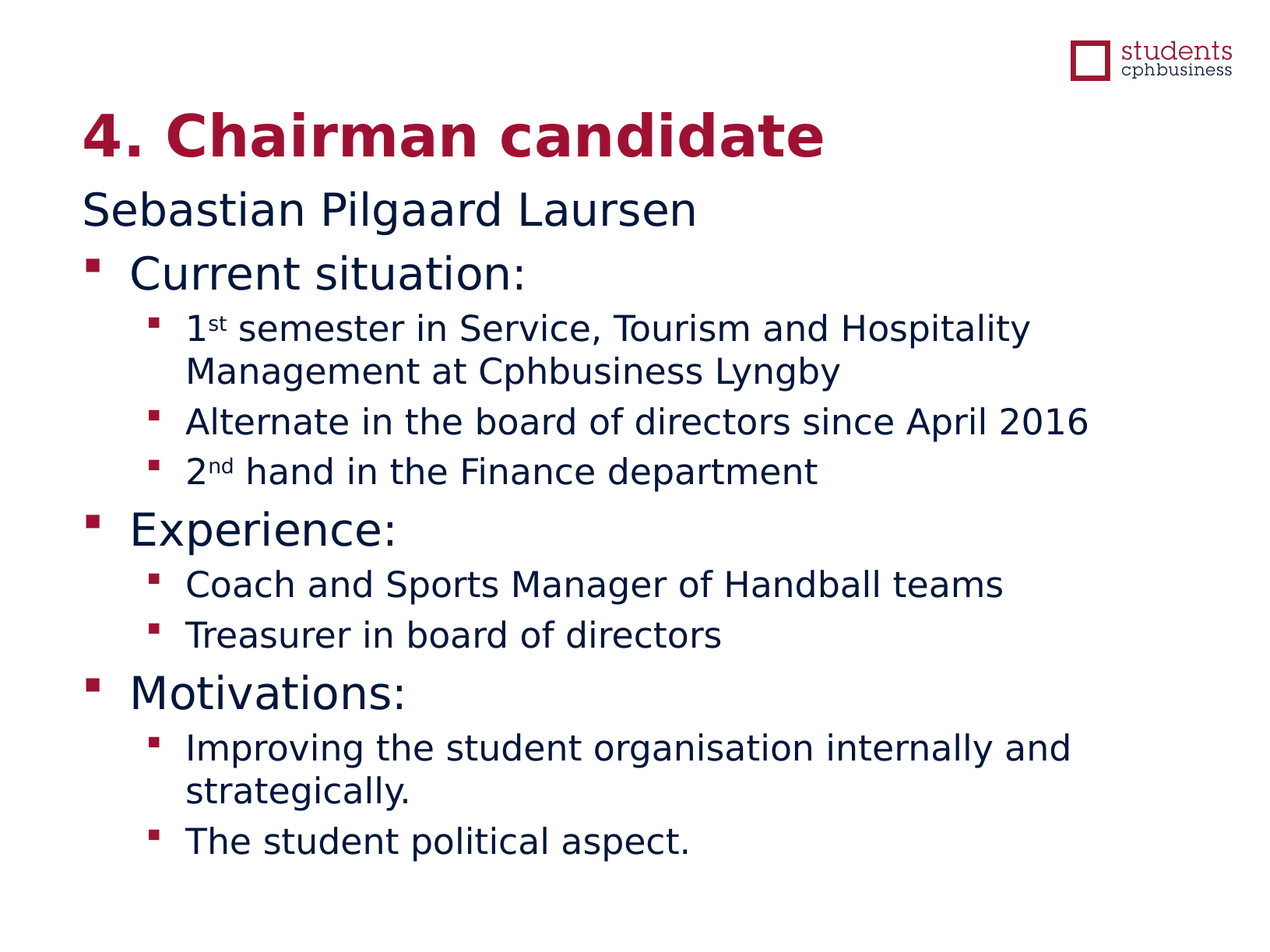

4. Chairman candidate
Sebastian Pilgaard Laursen
Current situation:
1st semester in Service, Tourism and Hospitality Management at Cphbusiness Lyngby
Alternate in the board of directors since April 2016
2nd hand in the Finance department
Experience:
Coach and Sports Manager of Handball teams
Treasurer in board of directors
Motivations:
Improving the student organisation internally and strategically.
The student political aspect.